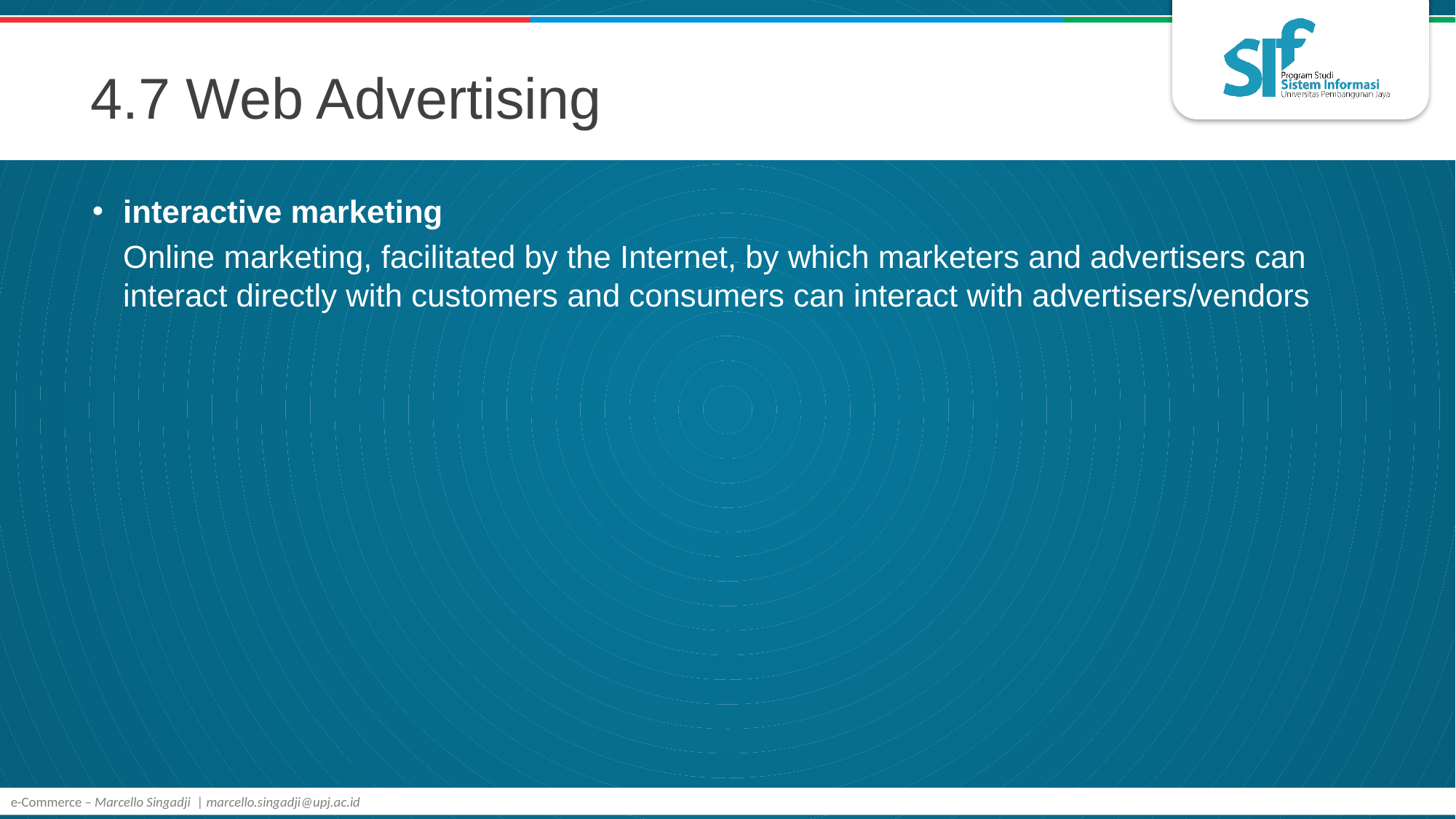

# 4.7 Web Advertising
interactive marketing
	Online marketing, facilitated by the Internet, by which marketers and advertisers can interact directly with customers and consumers can interact with advertisers/vendors